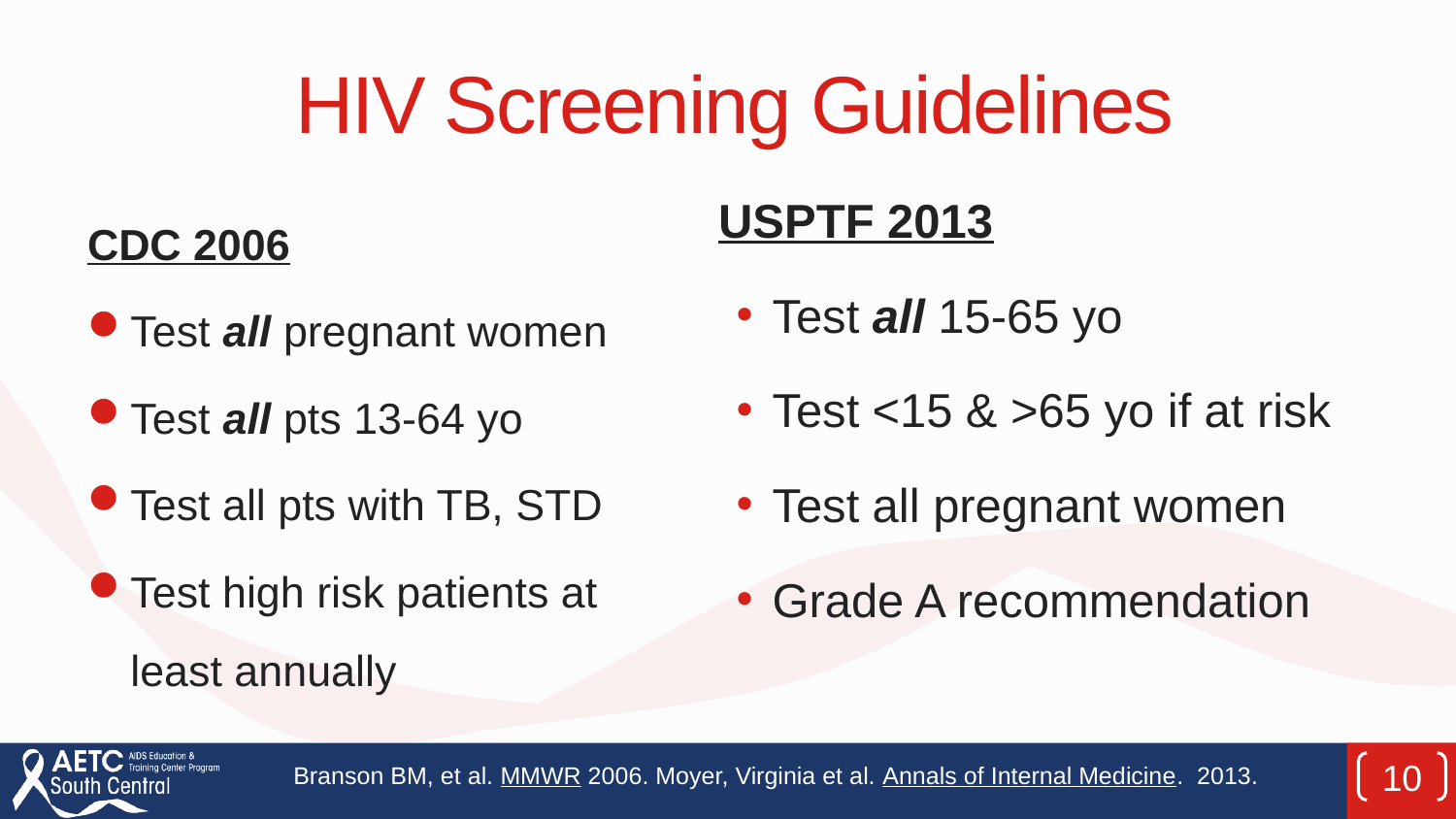

# HIV Screening Guidelines
CDC 2006
Test all pregnant women
Test all pts 13-64 yo
Test all pts with TB, STD
Test high risk patients at least annually

USPTF 2013
Test all 15-65 yo
Test <15 & >65 yo if at risk
Test all pregnant women
Grade A recommendation

Branson BM, et al. MMWR 2006. Moyer, Virginia et al. Annals of Internal Medicine.  2013.
10